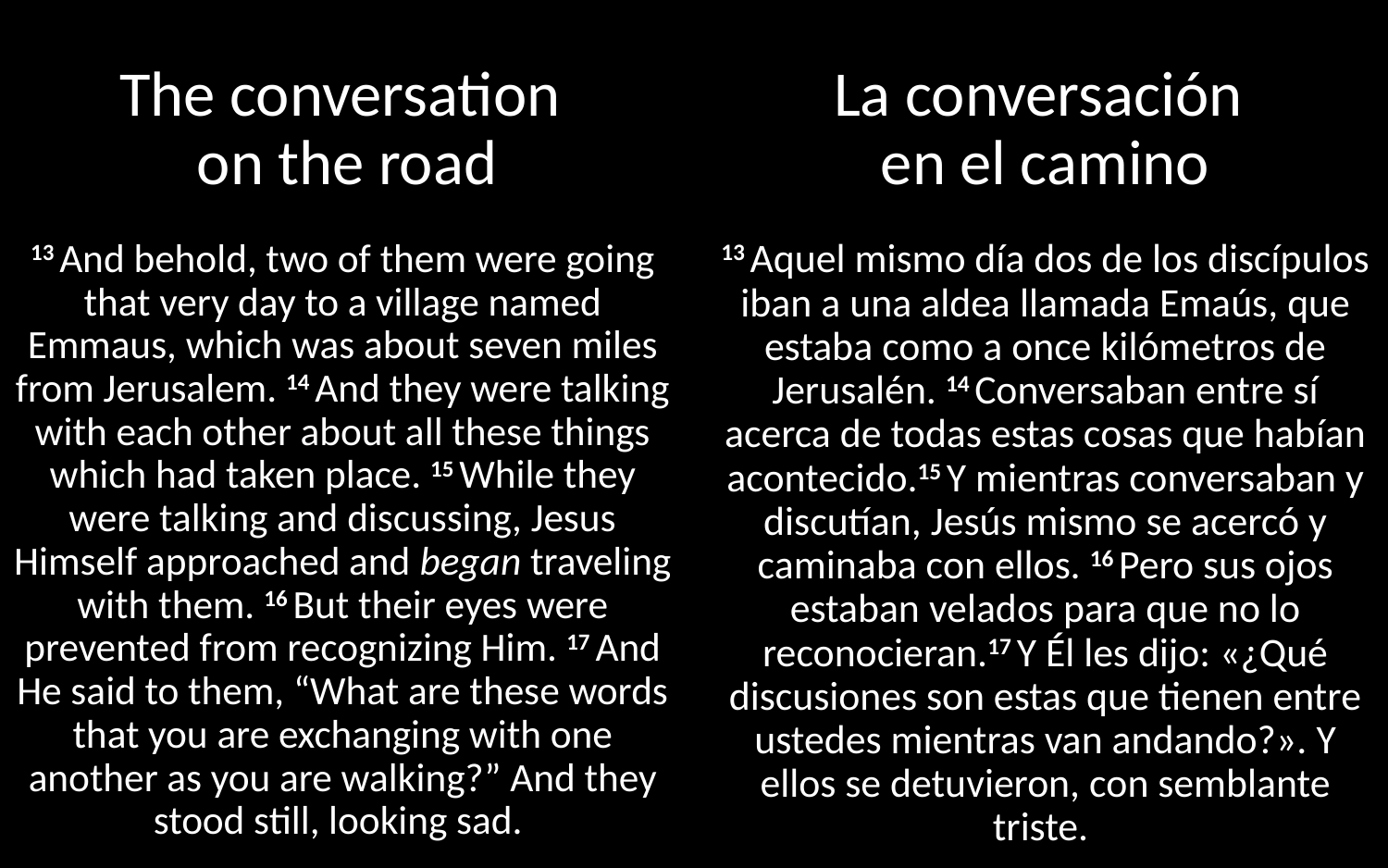

# The conversation on the road
La conversación
en el camino
13 And behold, two of them were going that very day to a village named Emmaus, which was about seven miles from Jerusalem. 14 And they were talking with each other about all these things which had taken place. 15 While they were talking and discussing, Jesus Himself approached and began traveling with them. 16 But their eyes were prevented from recognizing Him. 17 And He said to them, “What are these words that you are exchanging with one another as you are walking?” And they stood still, looking sad.
13 Aquel mismo día dos de los discípulos iban a una aldea llamada Emaús, que estaba como a once kilómetros de Jerusalén. 14 Conversaban entre sí acerca de todas estas cosas que habían acontecido.15 Y mientras conversaban y discutían, Jesús mismo se acercó y caminaba con ellos. 16 Pero sus ojos estaban velados para que no lo reconocieran.17 Y Él les dijo: «¿Qué discusiones son estas que tienen entre ustedes mientras van andando?». Y ellos se detuvieron, con semblante triste.